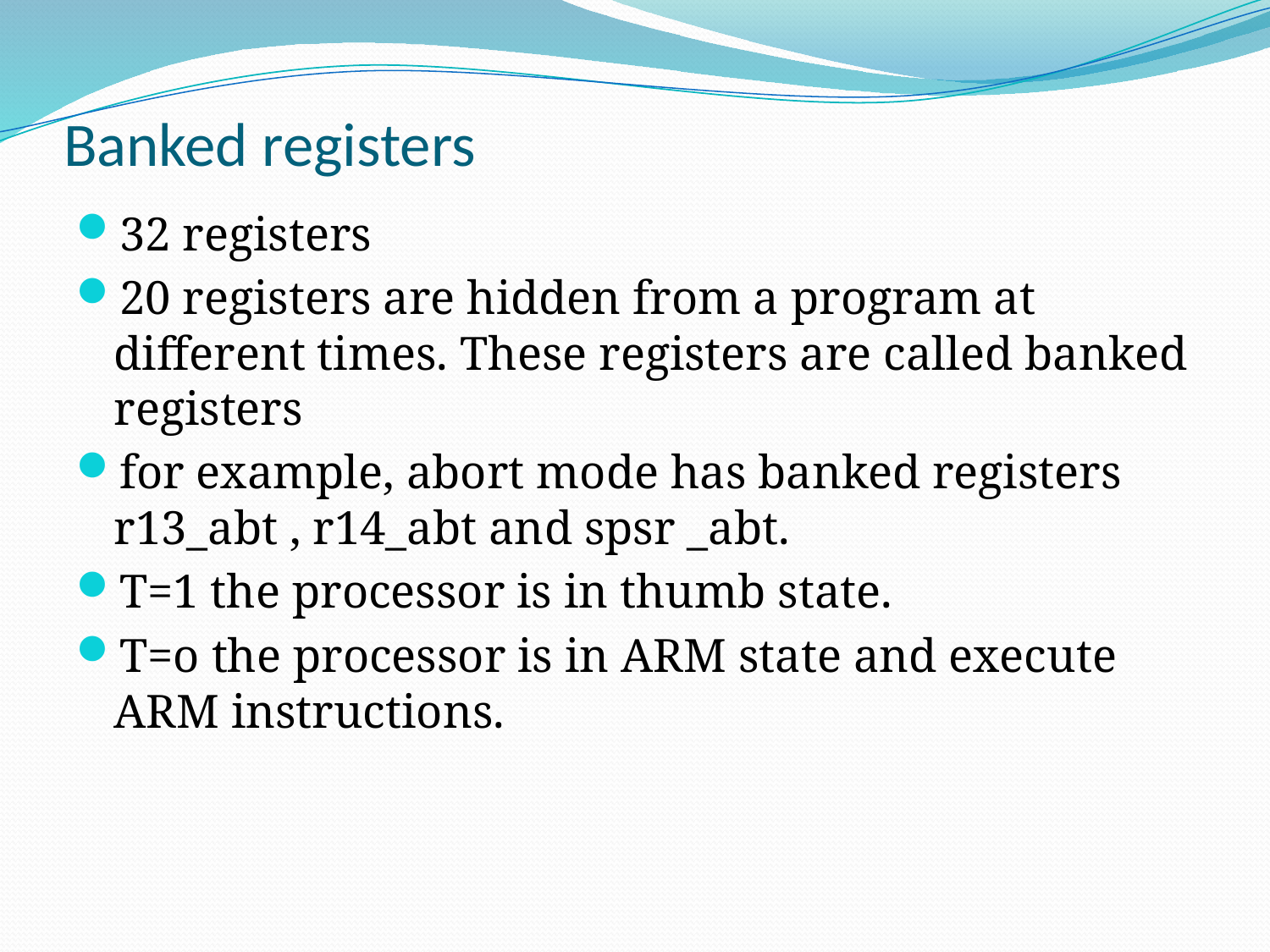

# Banked registers
32 registers
20 registers are hidden from a program at different times. These registers are called banked registers
for example, abort mode has banked registers   r13_abt , r14_abt and spsr _abt.
T=1 the processor is in thumb state.
T=o the processor is in ARM state and execute ARM instructions.